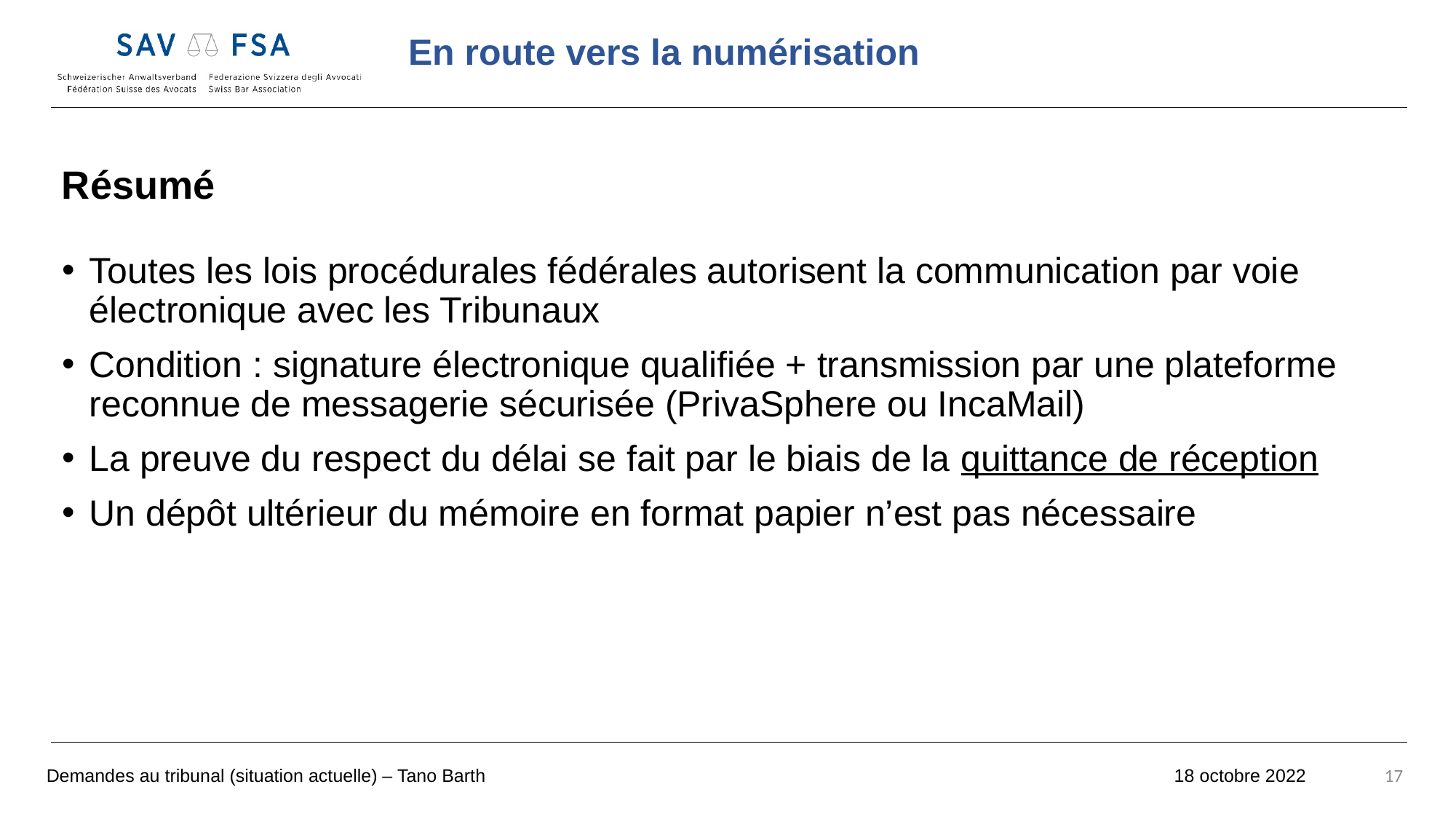

Résumé
Toutes les lois procédurales fédérales autorisent la communication par voie électronique avec les Tribunaux
Condition : signature électronique qualifiée + transmission par une plateforme reconnue de messagerie sécurisée (PrivaSphere ou IncaMail)
La preuve du respect du délai se fait par le biais de la quittance de réception
Un dépôt ultérieur du mémoire en format papier n’est pas nécessaire
Demandes au tribunal (situation actuelle) – Tano Barth
17
18 octobre 2022